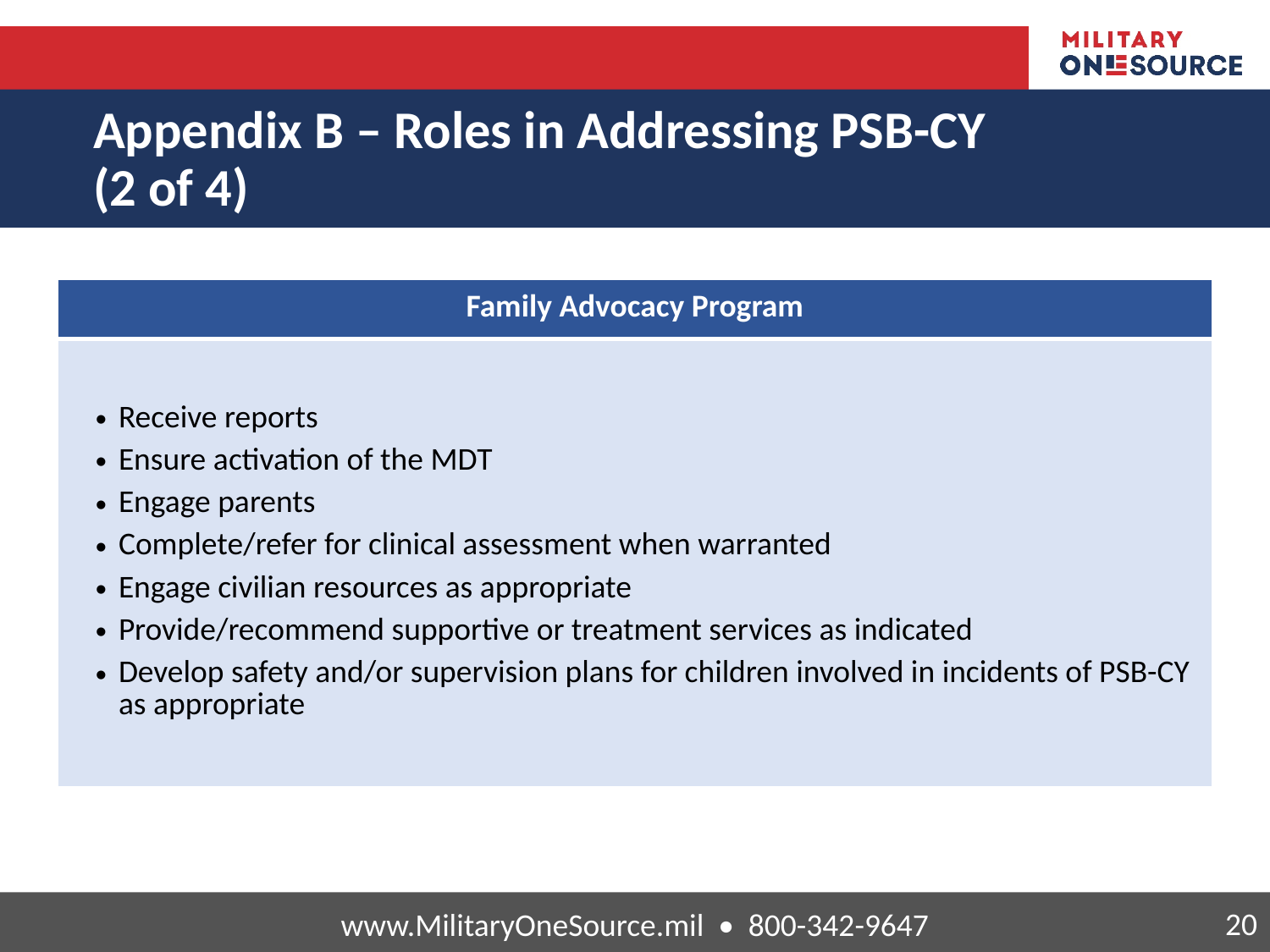

# Appendix B – Roles in Addressing PSB-CY (2 of 4)
| Family Advocacy Program |
| --- |
| Receive reports Ensure activation of the MDT Engage parents Complete/refer for clinical assessment when warranted Engage civilian resources as appropriate Provide/recommend supportive or treatment services as indicated Develop safety and/or supervision plans for children involved in incidents of PSB-CY as appropriate |
Family Advocacy Program
Receive reports
Ensure activation of the MDT
Engage parents
Complete/refer for clinical assessment when warranted
Engage civilian resources as appropriate
Provide/recommend supportive or treatment services as indicated
Develop safety and/or supervision plans for children involved in incidents of PSB-CY as appropriate
www.MilitaryOneSource.mil  •  800-342-9647
20